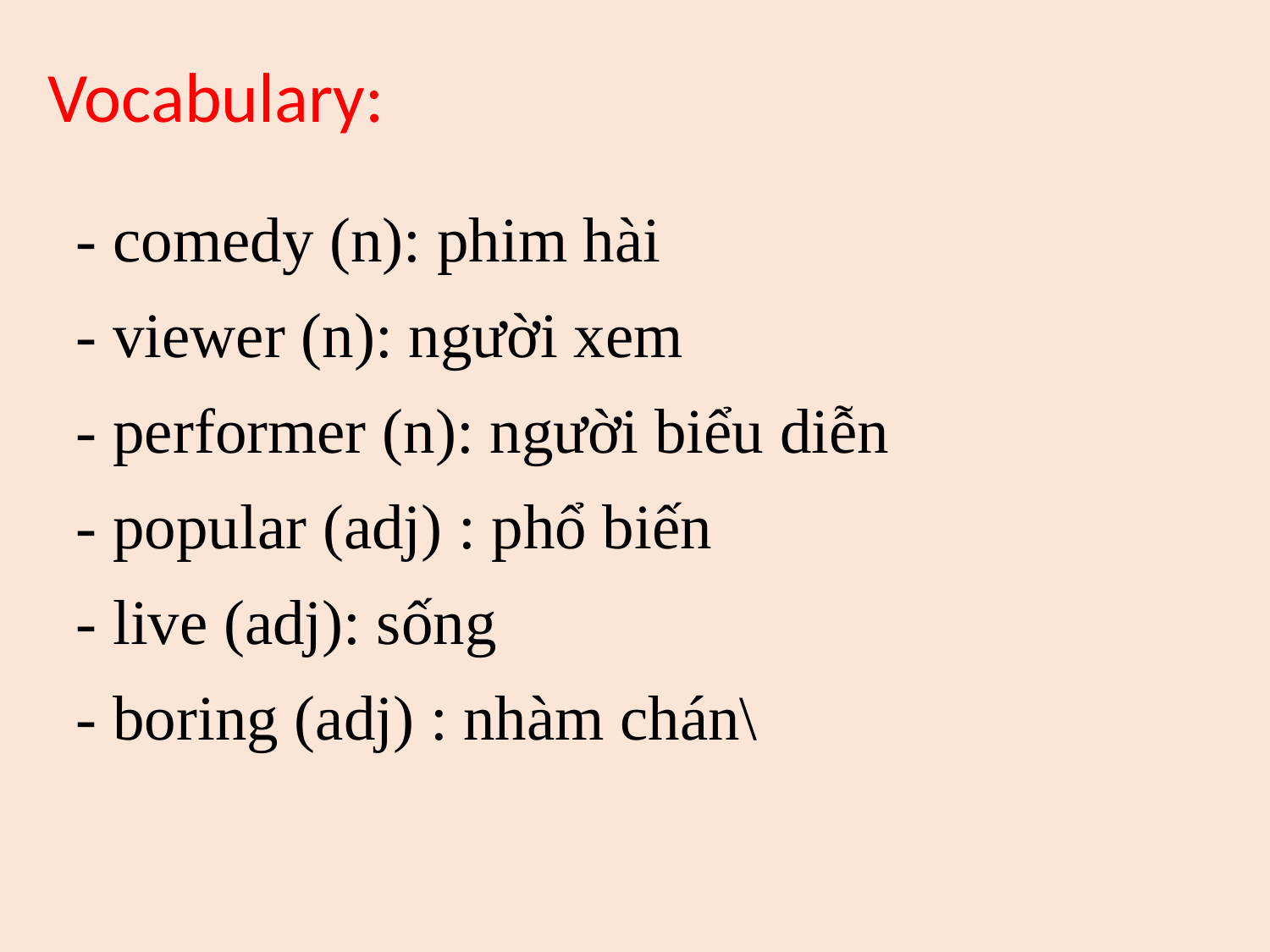

Vocabulary:
- comedy (n): phim hài
- viewer (n): người xem
- performer (n): người biểu diễn
- popular (adj) : phổ biến
- live (adj): sống
- boring (adj) : nhàm chán\